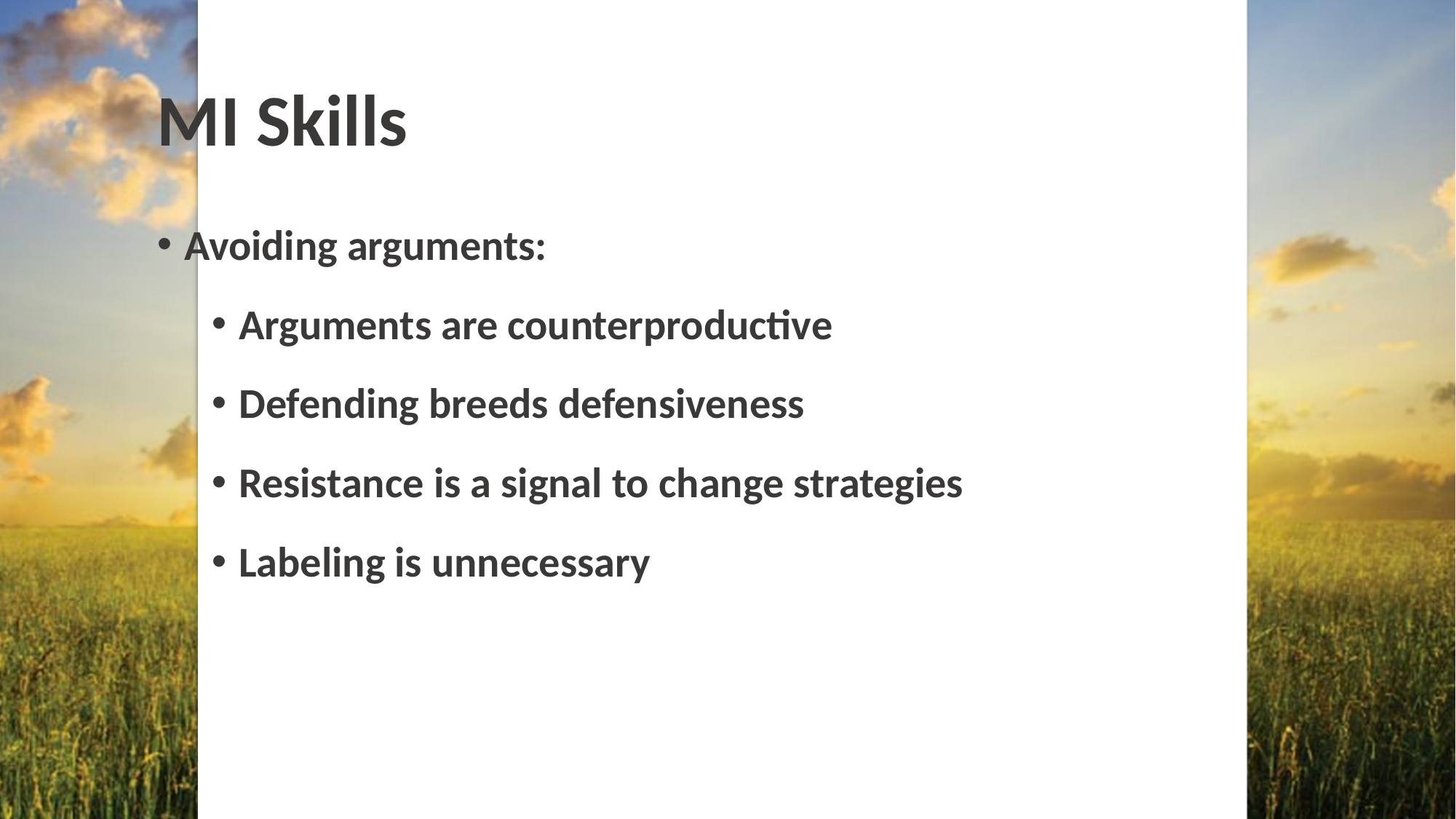

# MI Skills
Avoiding arguments:
Arguments are counterproductive
Defending breeds defensiveness
Resistance is a signal to change strategies
Labeling is unnecessary